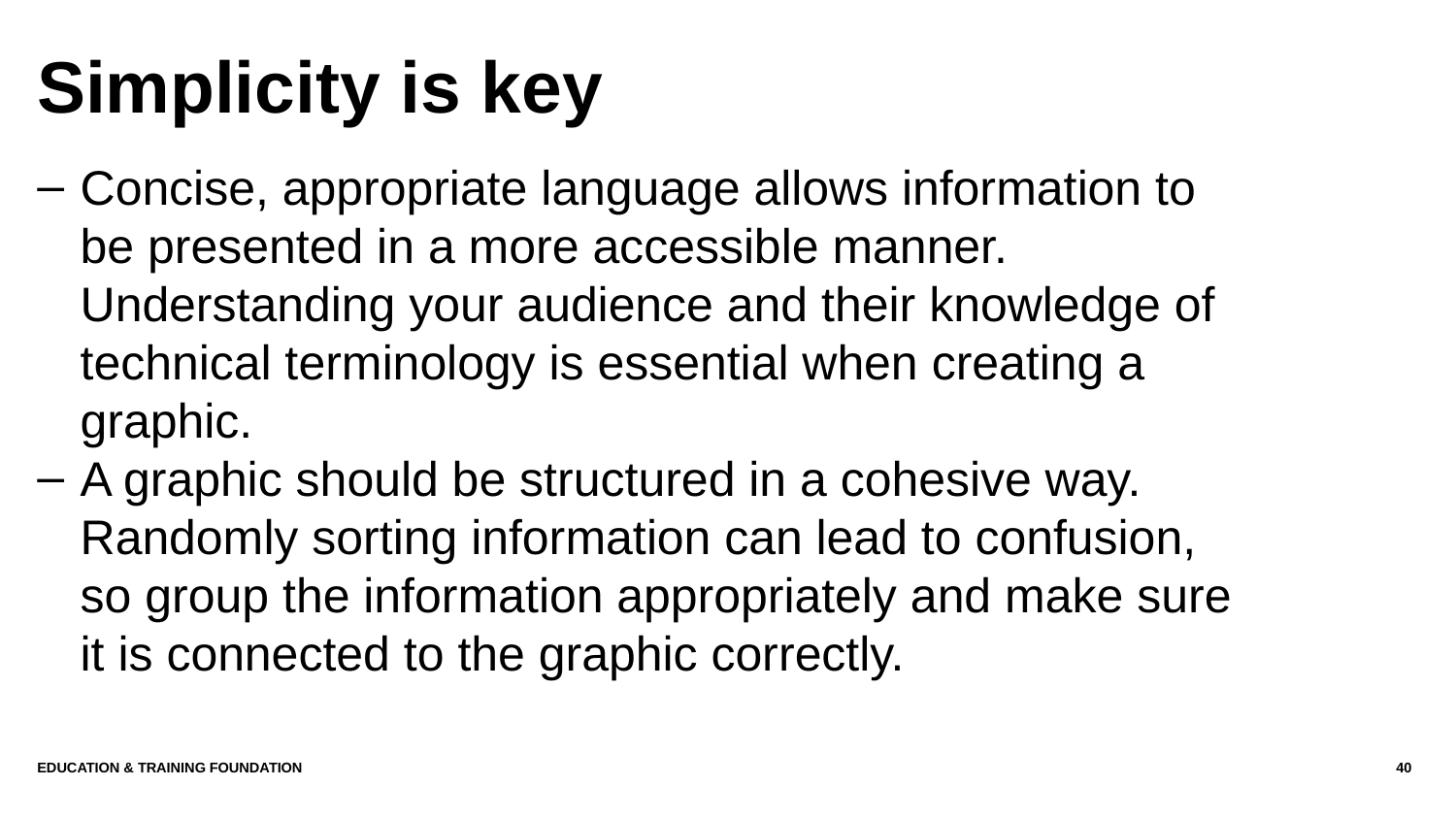

# Simplicity is key
Concise, appropriate language allows information to be presented in a more accessible manner. Understanding your audience and their knowledge of technical terminology is essential when creating a graphic.
A graphic should be structured in a cohesive way. Randomly sorting information can lead to confusion, so group the information appropriately and make sure it is connected to the graphic correctly.
Education & Training Foundation
40